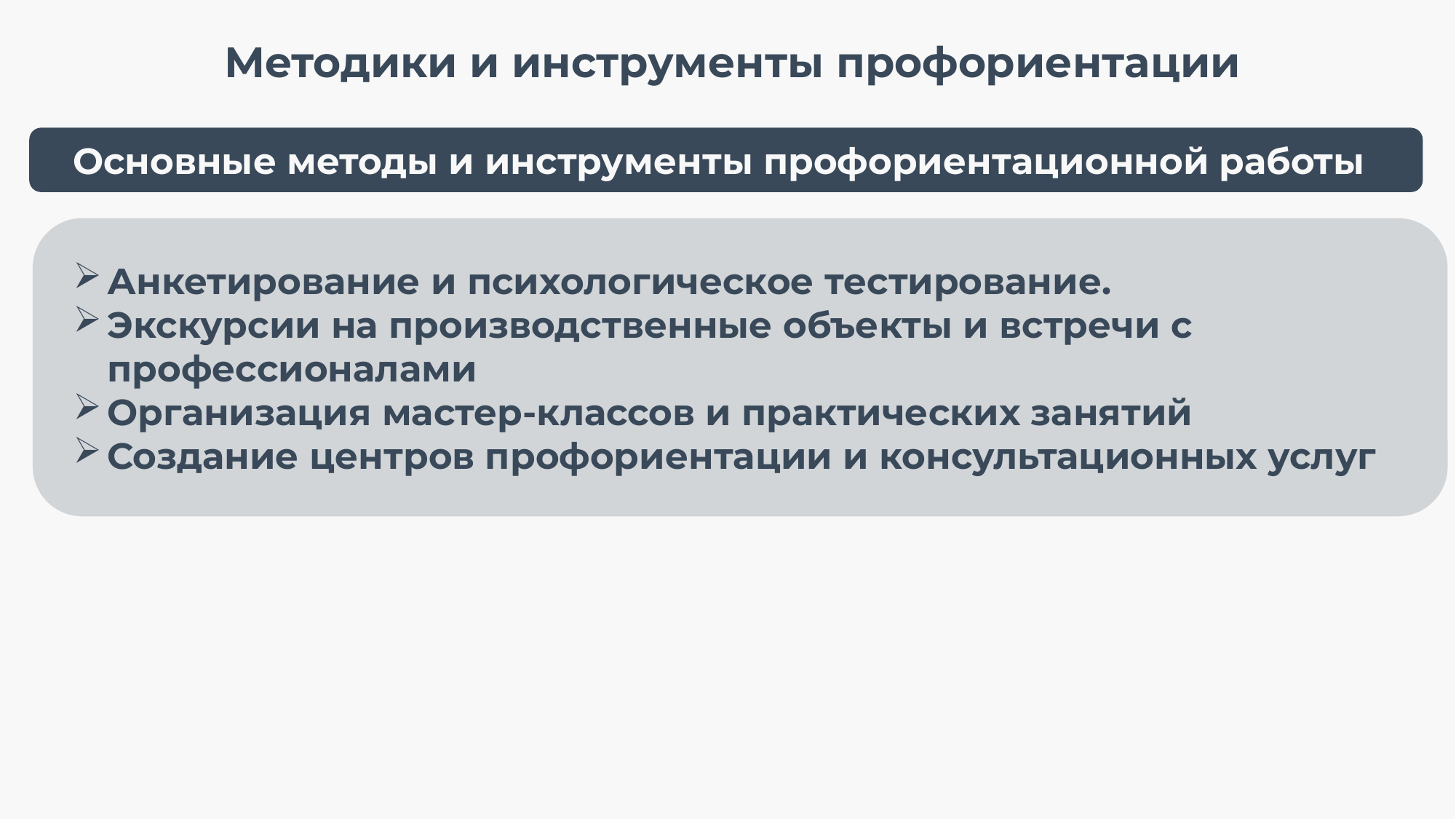

Методики и инструменты профориентации

Основные методы и инструменты профориентационной работы

Анкетирование и психологическое тестирование.
Экскурсии на производственные объекты и встречи с профессионалами
Организация мастер-классов и практических занятий
Создание центров профориентации и консультационных услуг